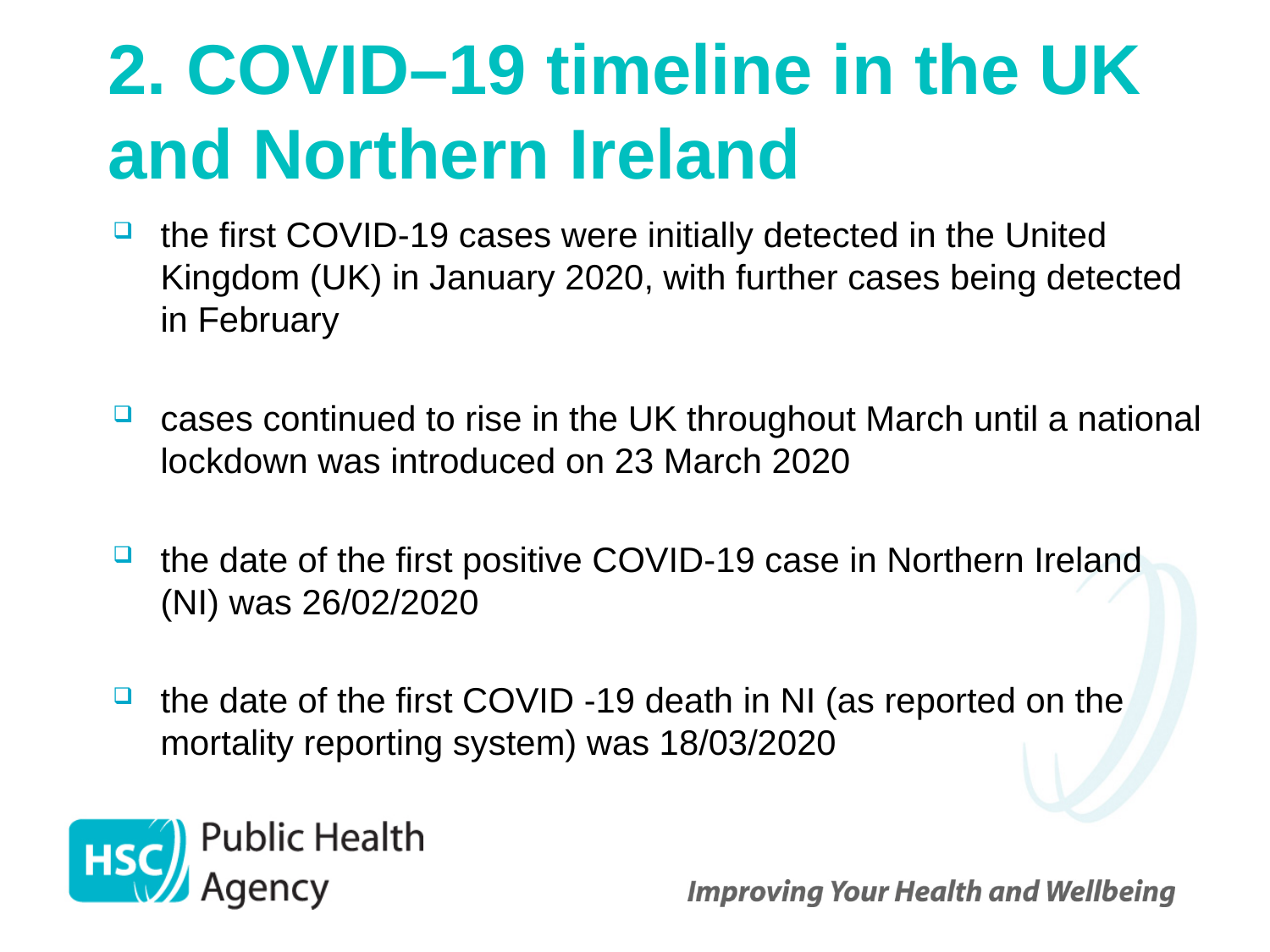

# 2. COVID–19 timeline in the UK and Northern Ireland
the first COVID-19 cases were initially detected in the United Kingdom (UK) in January 2020, with further cases being detected in February

cases continued to rise in the UK throughout March until a national lockdown was introduced on 23 March 2020

the date of the first positive COVID-19 case in Northern Ireland (NI) was 26/02/2020

the date of the first COVID -19 death in NI (as reported on the mortality reporting system) was 18/03/2020